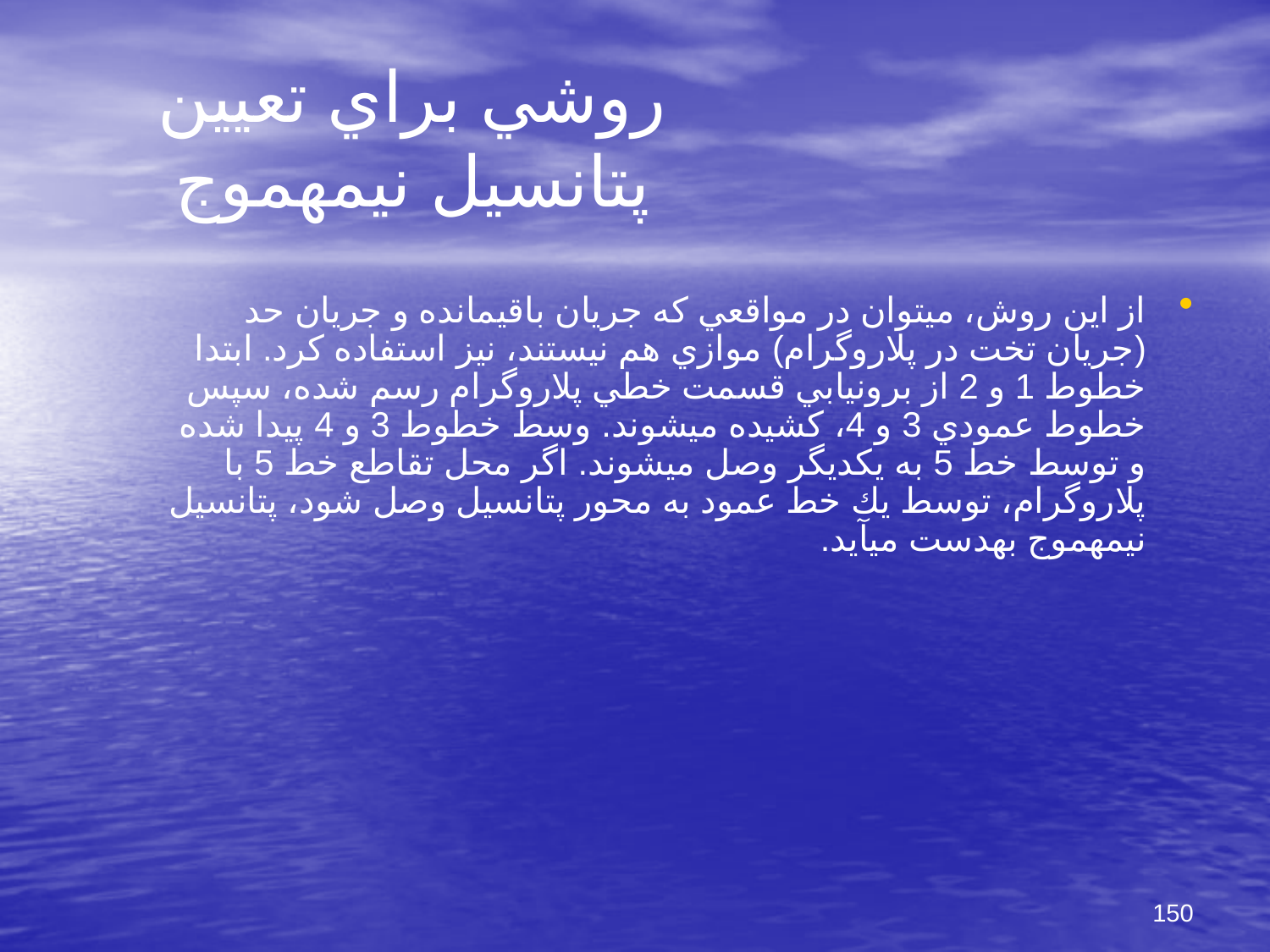

# روشي براي تعيين پتانسيل نيمه‎موج

از اين روش، مي‎توان در مواقعي كه جريان باقيمانده و جريان حد (جريان تخت در پلاروگرام) موازي هم نيستند، نيز استفاده كرد. ابتدا خطوط 1 و 2 از برون‎يابي قسمت خطي پلاروگرام رسم شده، سپس خطوط عمودي 3 و 4، كشيده مي‎شوند. وسط خطوط 3 و 4 پيدا شده و توسط خط 5 به يكديگر وصل مي‎شوند. اگر محل تقاطع خط 5 با پلاروگرام، توسط يك خط عمود به محور پتانسيل وصل شود، پتانسيل نيمه‎موج به‎دست مي‎آيد.
150